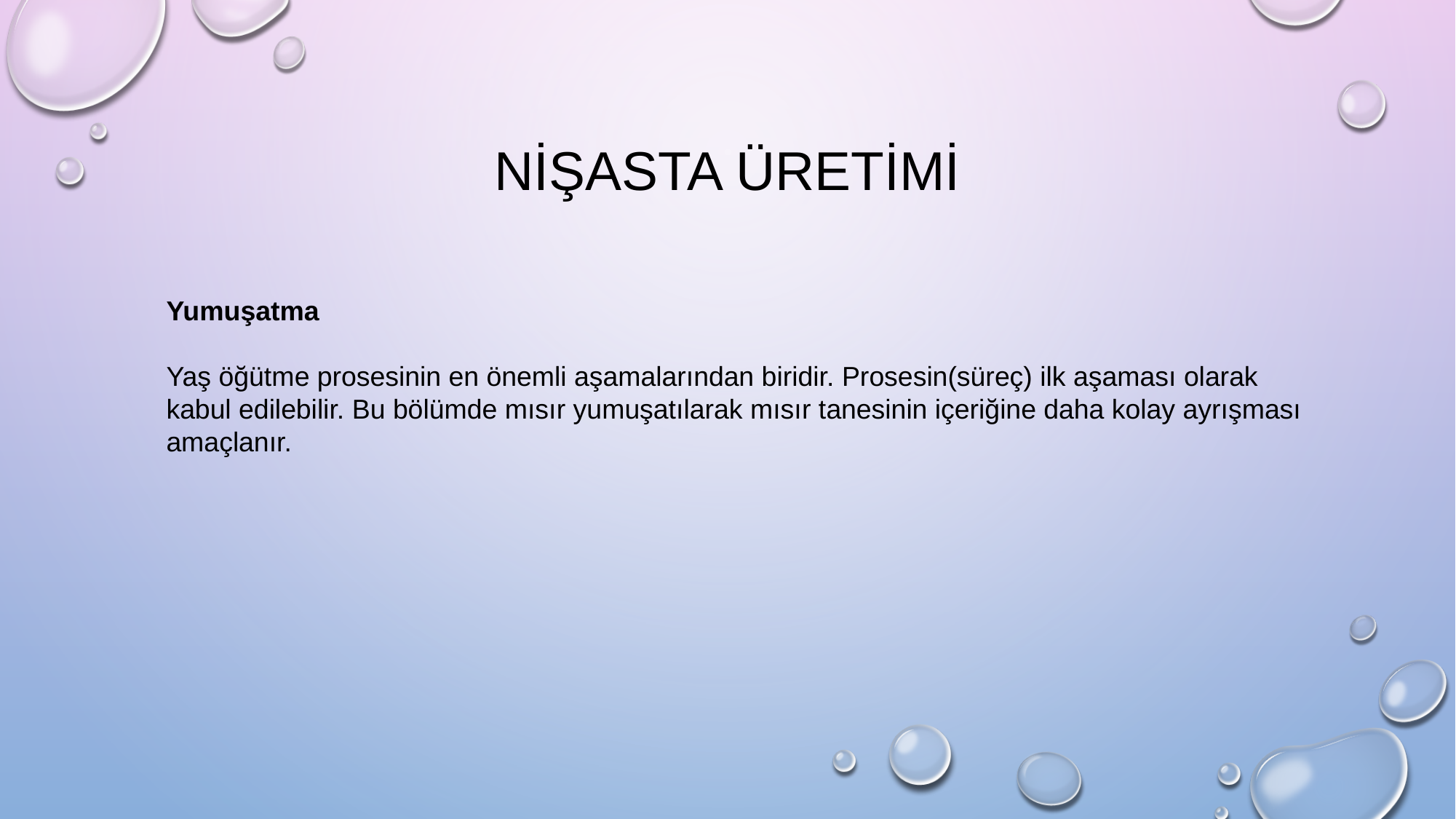

# NİŞASTA üretimi
Yumuşatma

Yaş öğütme prosesinin en önemli aşamalarından biridir. Prosesin(süreç) ilk aşaması olarak kabul edilebilir. Bu bölümde mısır yumuşatılarak mısır tanesinin içeriğine daha kolay ayrışması amaçlanır.